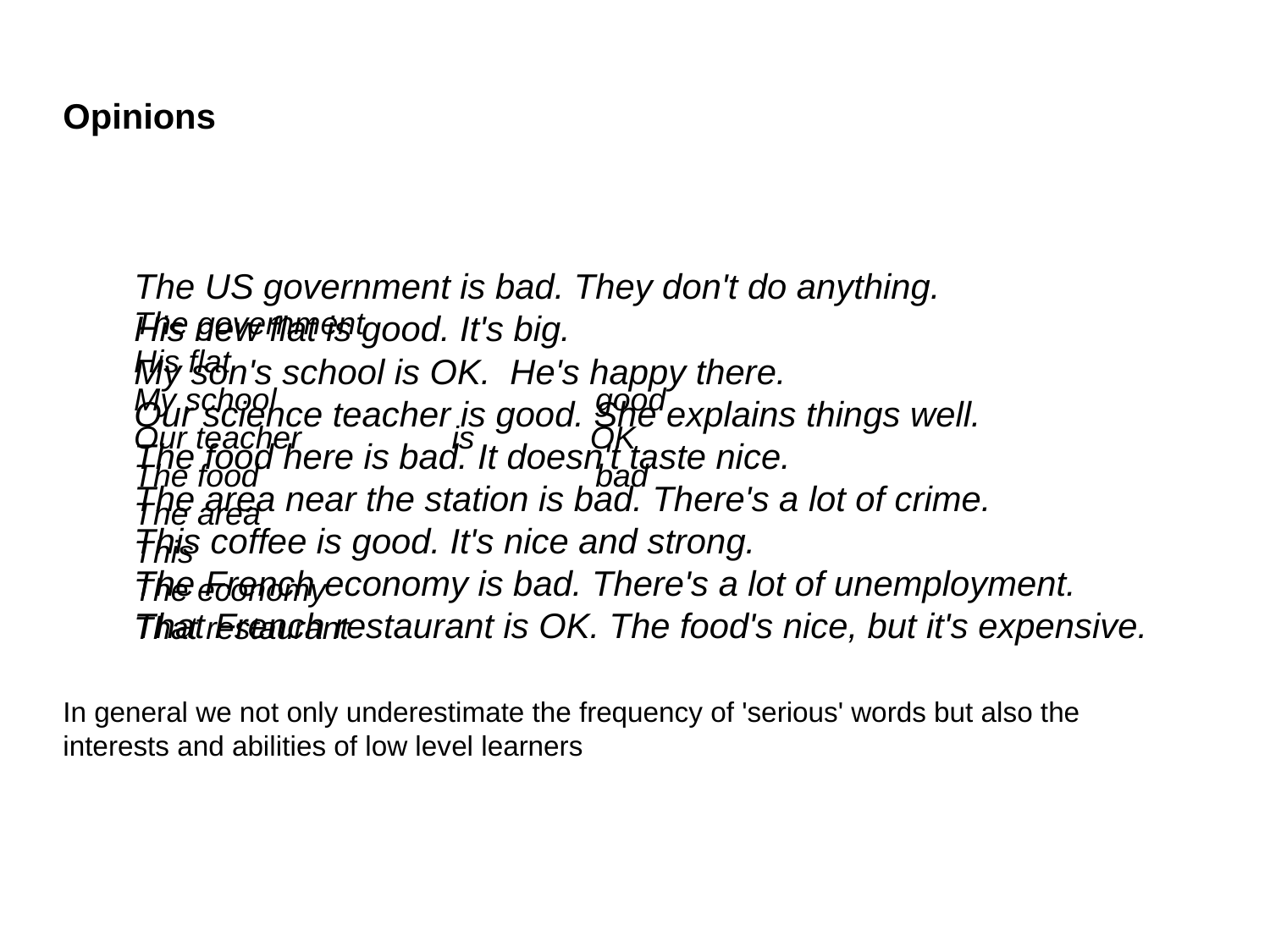

Opinions
The US government is bad. They don't do anything.
His new flat is good. It's big.
My son's school is OK.  He's happy there.
Our science teacher is good. She explains things well.
The food here is bad. It doesn't taste nice.
The area near the station is bad. There's a lot of crime.
This coffee is good. It's nice and strong.
The French economy is bad. There's a lot of unemployment.
That French restaurant is OK. The food's nice, but it's expensive.
The government
His flat
My school                                    good
Our teacher                 is             OK
The food                                      bad
The area
This
The economy
That restaurant
In general we not only underestimate the frequency of 'serious' words but also the interests and abilities of low level learners